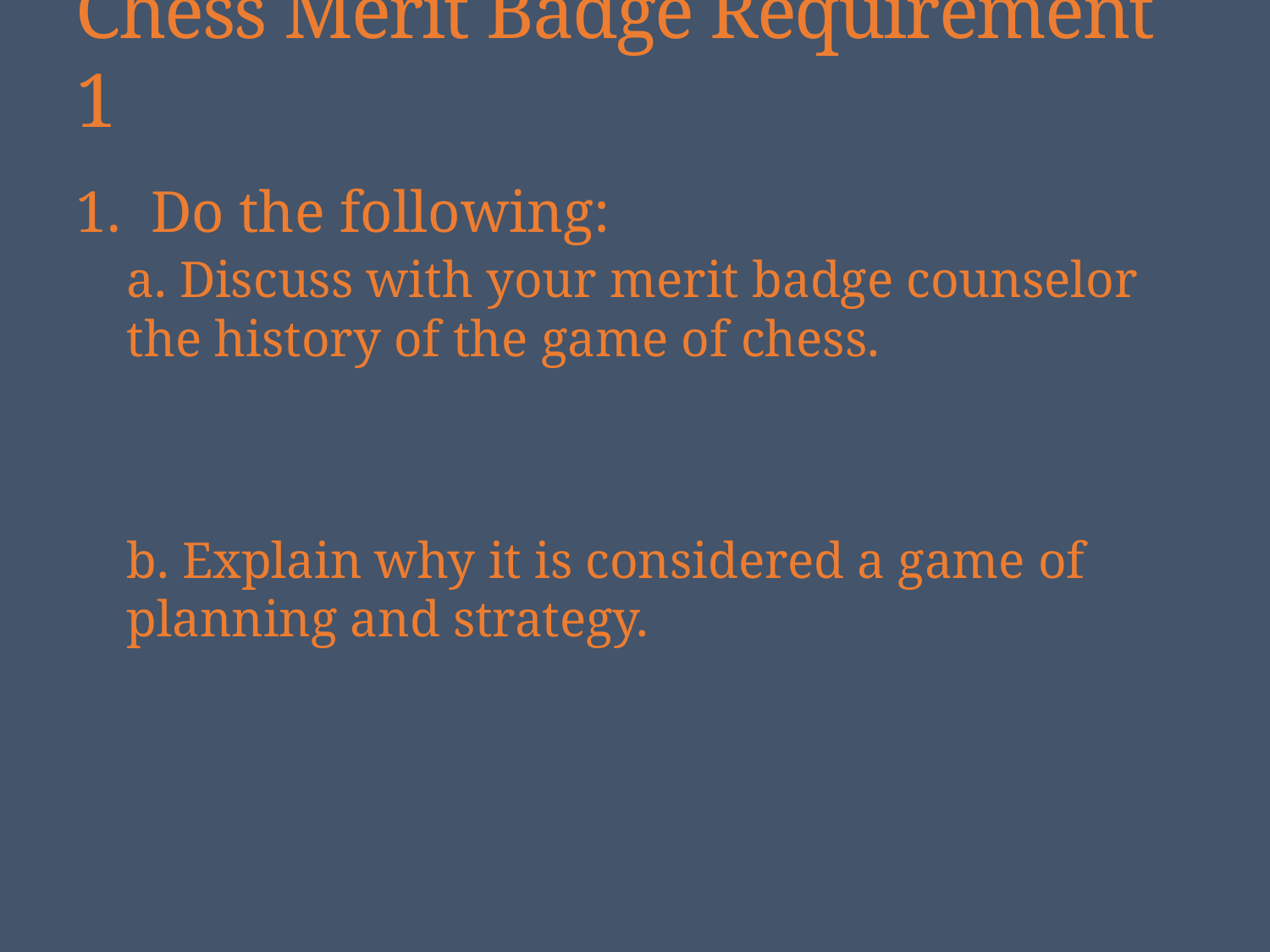

# Chess Merit Badge Requirement 1
1.  Do the following:
a. Discuss with your merit badge counselor the history of the game of chess.

b. Explain why it is considered a game of planning and strategy.